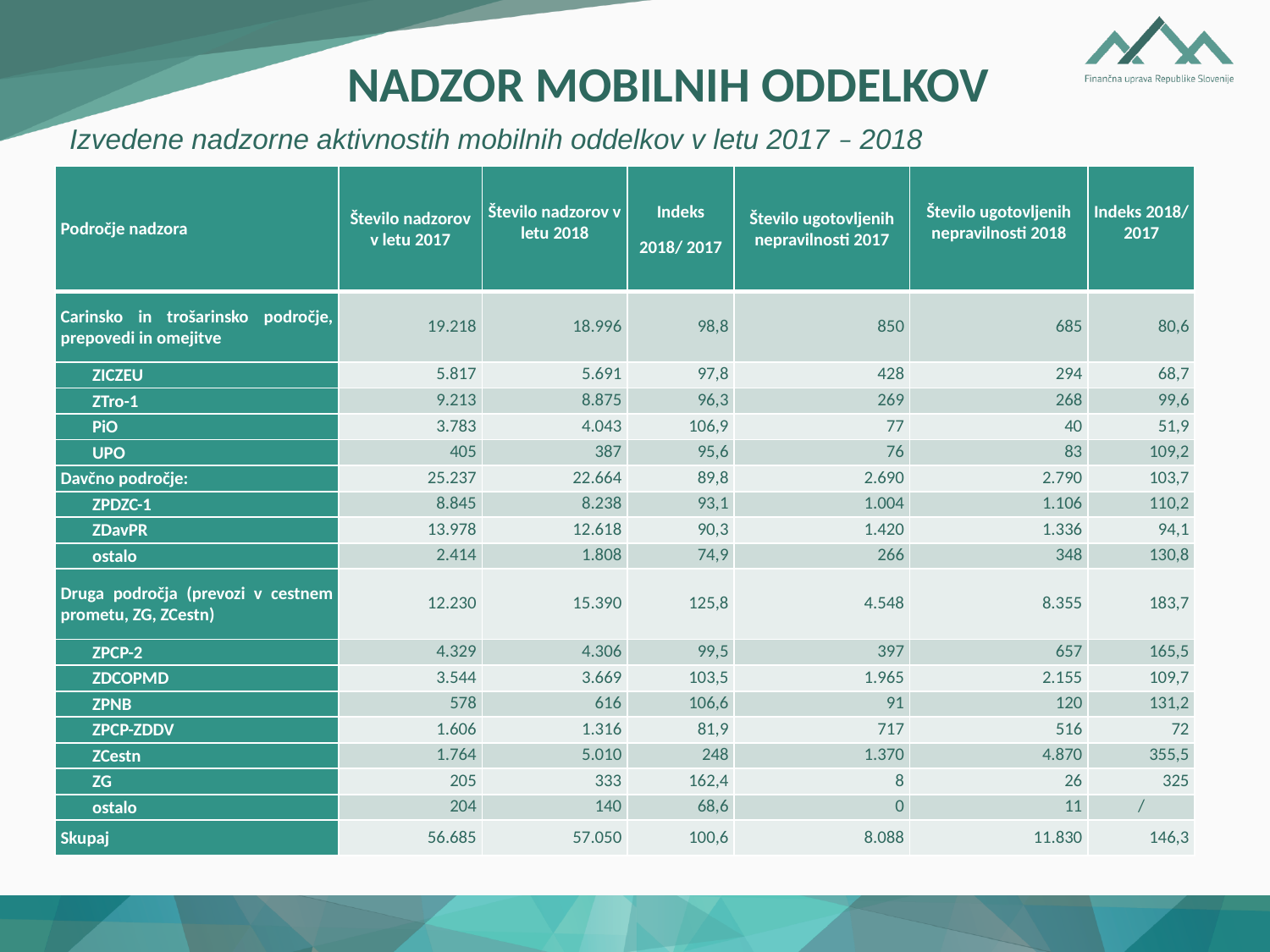

NADZOR MOBILNIH ODDELKOV

Izvedene nadzorne aktivnostih mobilnih oddelkov v letu 2017 – 2018

| Področje nadzora | Število nadzorov v letu 2017 | Število nadzorov v letu 2018 | Indeks 2018/ 2017 | Število ugotovljenih nepravilnosti 2017 | Število ugotovljenih nepravilnosti 2018 | Indeks 2018/ 2017 |
| --- | --- | --- | --- | --- | --- | --- |
| Carinsko in trošarinsko področje, prepovedi in omejitve | 19.218 | 18.996 | 98,8 | 850 | 685 | 80,6 |
| ZICZEU | 5.817 | 5.691 | 97,8 | 428 | 294 | 68,7 |
| ZTro-1 | 9.213 | 8.875 | 96,3 | 269 | 268 | 99,6 |
| PiO | 3.783 | 4.043 | 106,9 | 77 | 40 | 51,9 |
| UPO | 405 | 387 | 95,6 | 76 | 83 | 109,2 |
| Davčno področje: | 25.237 | 22.664 | 89,8 | 2.690 | 2.790 | 103,7 |
| ZPDZC-1 | 8.845 | 8.238 | 93,1 | 1.004 | 1.106 | 110,2 |
| ZDavPR | 13.978 | 12.618 | 90,3 | 1.420 | 1.336 | 94,1 |
| ostalo | 2.414 | 1.808 | 74,9 | 266 | 348 | 130,8 |
| Druga področja (prevozi v cestnem prometu, ZG, ZCestn) | 12.230 | 15.390 | 125,8 | 4.548 | 8.355 | 183,7 |
| ZPCP-2 | 4.329 | 4.306 | 99,5 | 397 | 657 | 165,5 |
| ZDCOPMD | 3.544 | 3.669 | 103,5 | 1.965 | 2.155 | 109,7 |
| ZPNB | 578 | 616 | 106,6 | 91 | 120 | 131,2 |
| ZPCP-ZDDV | 1.606 | 1.316 | 81,9 | 717 | 516 | 72 |
| ZCestn | 1.764 | 5.010 | 248 | 1.370 | 4.870 | 355,5 |
| ZG | 205 | 333 | 162,4 | 8 | 26 | 325 |
| ostalo | 204 | 140 | 68,6 | 0 | 11 | / |
| Skupaj | 56.685 | 57.050 | 100,6 | 8.088 | 11.830 | 146,3 |